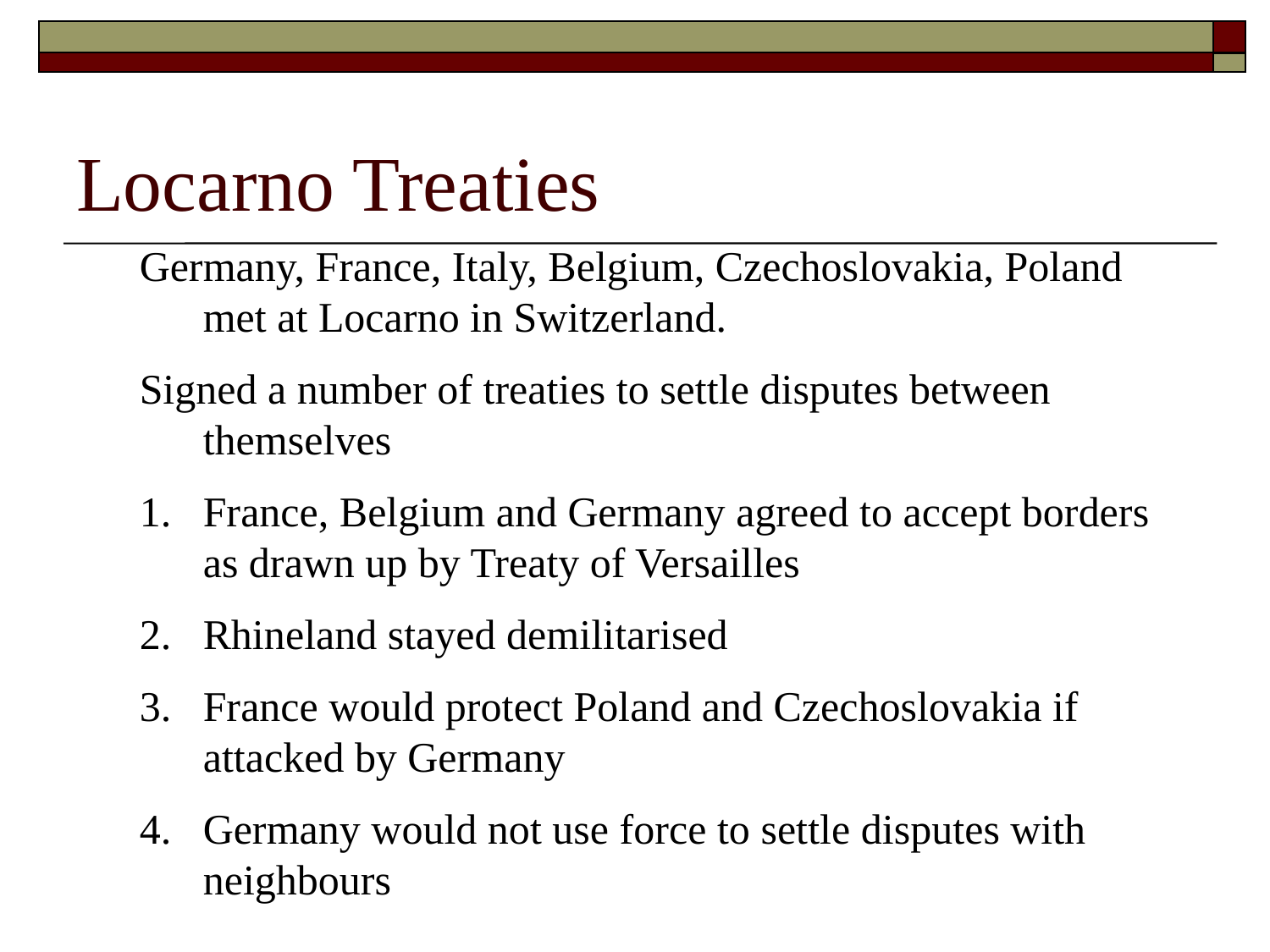

# Locarno Treaties
Germany, France, Italy, Belgium, Czechoslovakia, Poland met at Locarno in Switzerland.
Signed a number of treaties to settle disputes between themselves
France, Belgium and Germany agreed to accept borders as drawn up by Treaty of Versailles
Rhineland stayed demilitarised
France would protect Poland and Czechoslovakia if attacked by Germany
Germany would not use force to settle disputes with neighbours